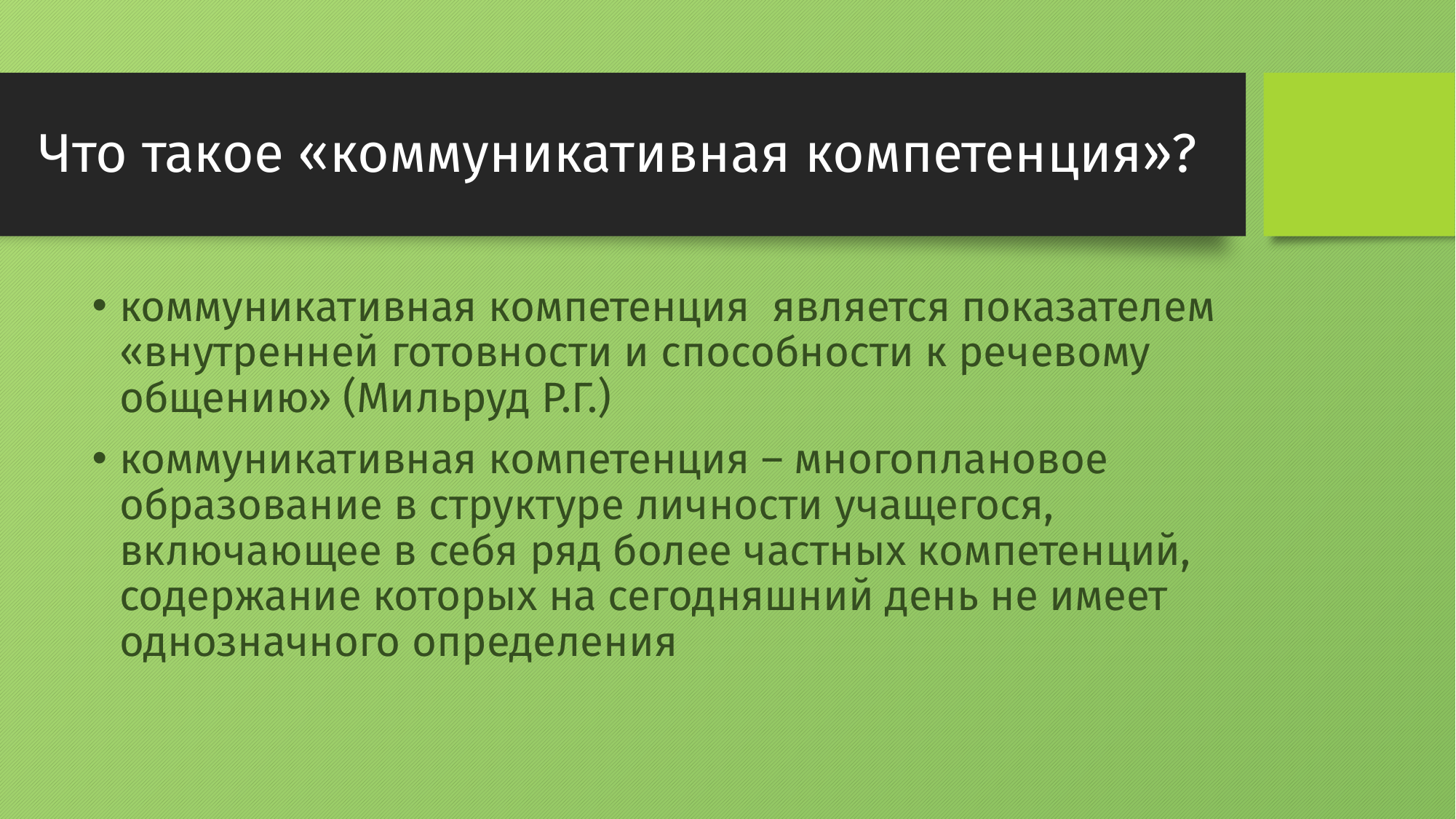

# Что такое «коммуникативная компетенция»?
коммуникативная компетенция  является показателем «внутренней готовности и способности к речевому общению» (Мильруд Р.Г.)
коммуникативная компетенция – многоплановое образование в структуре личности учащегося, включающее в себя ряд более частных компетенций, содержание которых на сегодняшний день не имеет однозначного определения